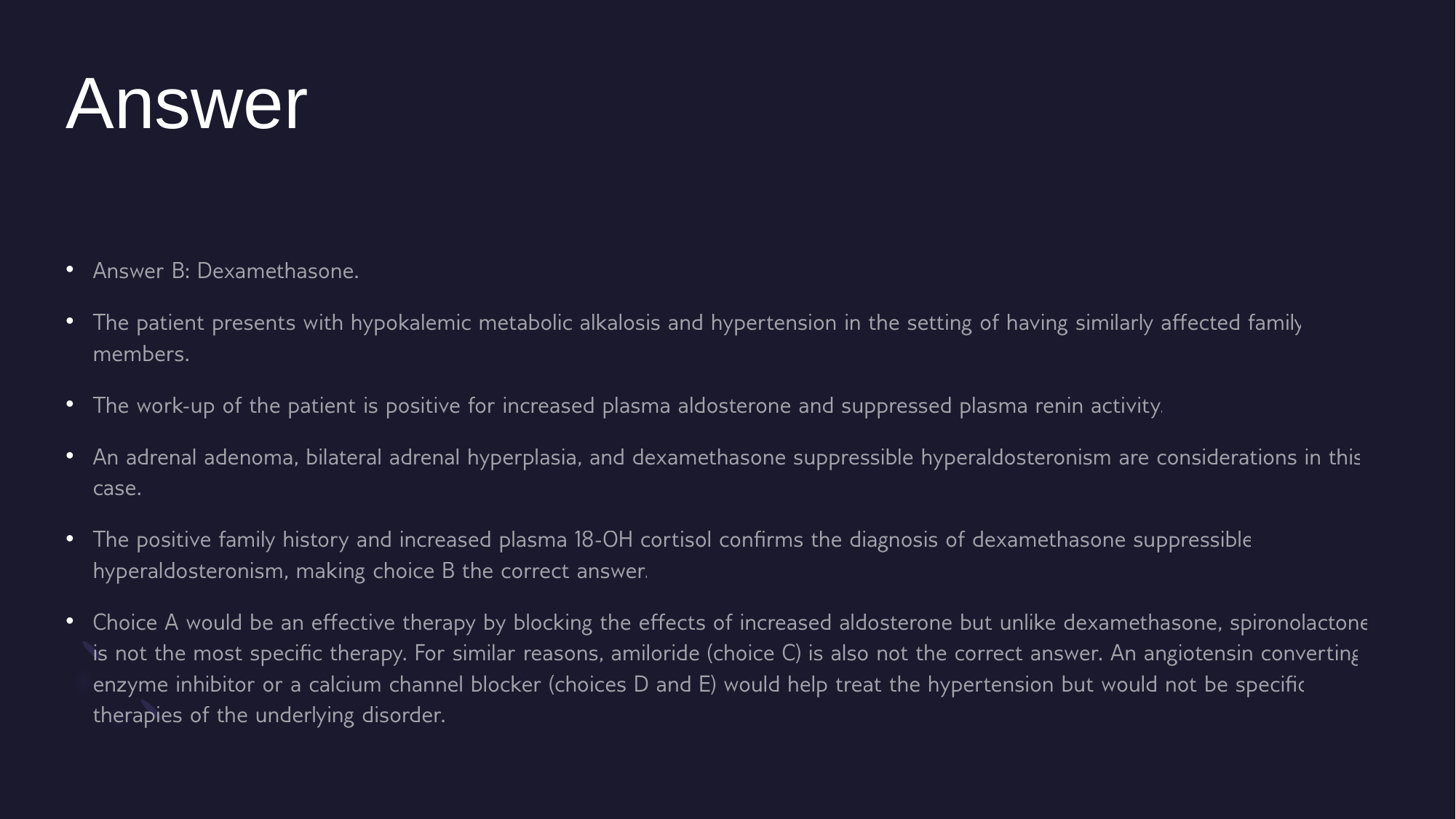

# Answer
Answer B: Dexamethasone.
The patient presents with hypokalemic metabolic alkalosis and hypertension in the setting of having similarly affected family members.
The work-up of the patient is positive for increased plasma aldosterone and suppressed plasma renin activity.
An adrenal adenoma, bilateral adrenal hyperplasia, and dexamethasone suppressible hyperaldosteronism are considerations in this case.
The positive family history and increased plasma 18-OH cortisol confirms the diagnosis of dexamethasone suppressible hyperaldosteronism, making choice B the correct answer.
Choice A would be an effective therapy by blocking the effects of increased aldosterone but unlike dexamethasone, spironolactone is not the most specific therapy. For similar reasons, amiloride (choice C) is also not the correct answer. An angiotensin converting enzyme inhibitor or a calcium channel blocker (choices D and E) would help treat the hypertension but would not be specific therapies of the underlying disorder.